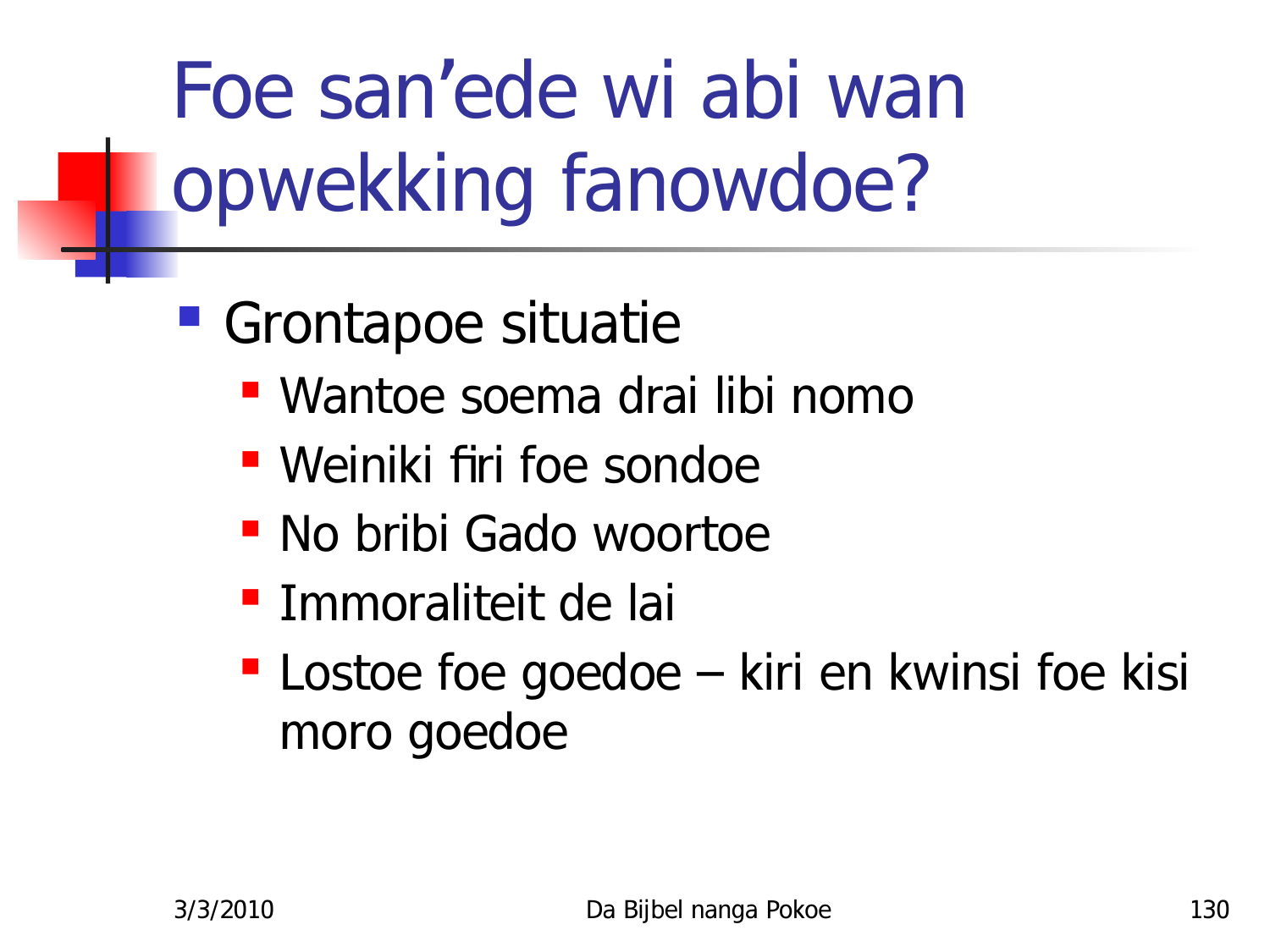

# Foe san’ede wi abi wan opwekking fanowdoe?
Grontapoe situatie
Wantoe soema drai libi nomo
Weiniki firi foe sondoe
No bribi Gado woortoe
Immoraliteit de lai
Lostoe foe goedoe – kiri en kwinsi foe kisi moro goedoe
3/3/2010
Da Bijbel nanga Pokoe
130